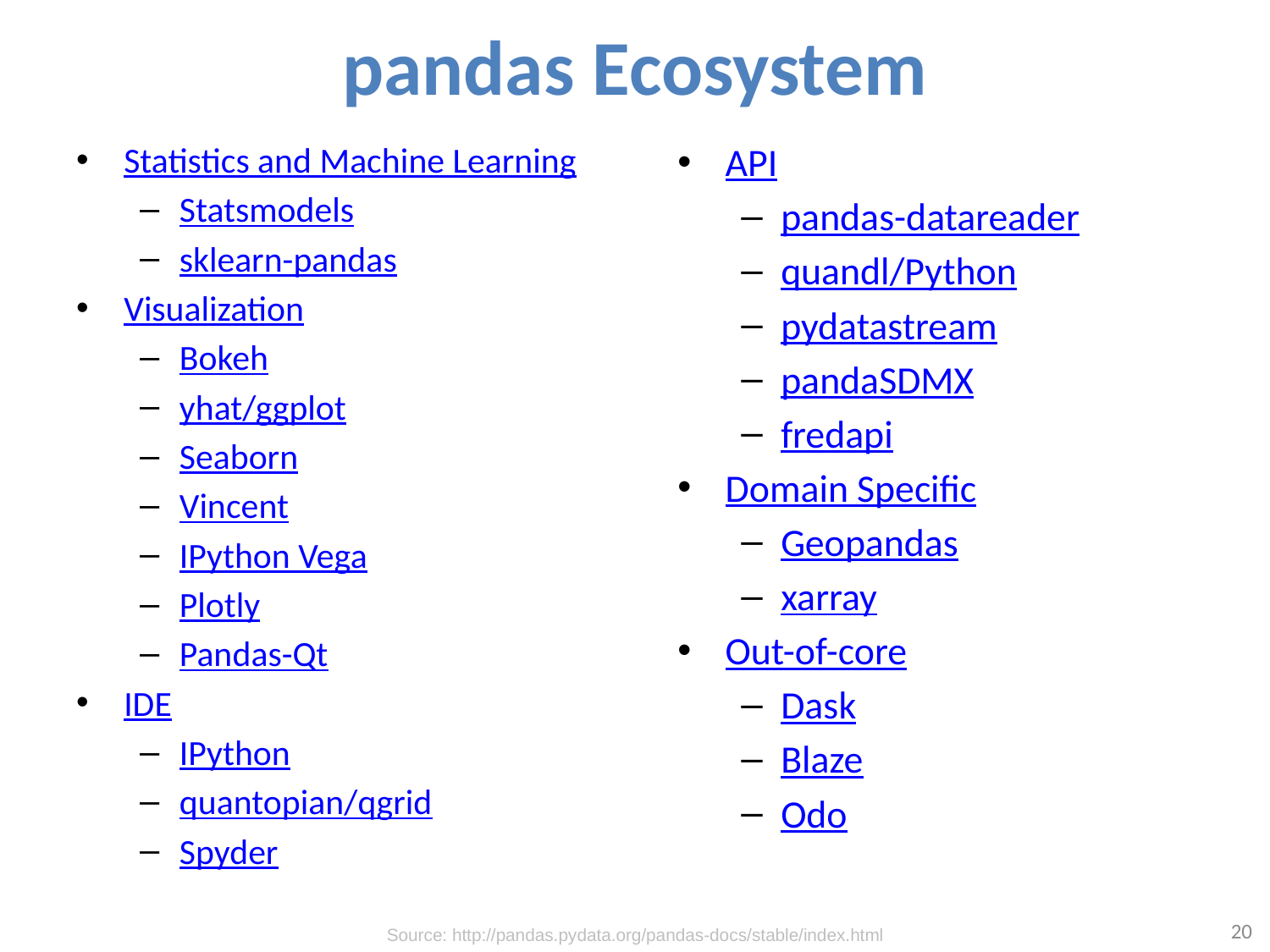

# pandas Ecosystem
Statistics and Machine Learning
Statsmodels
sklearn-pandas
Visualization
Bokeh
yhat/ggplot
Seaborn
Vincent
IPython Vega
Plotly
Pandas-Qt
IDE
IPython
quantopian/qgrid
Spyder
API
pandas-datareader
quandl/Python
pydatastream
pandaSDMX
fredapi
Domain Specific
Geopandas
xarray
Out-of-core
Dask
Blaze
Odo

20
Source: http://pandas.pydata.org/pandas-docs/stable/index.html